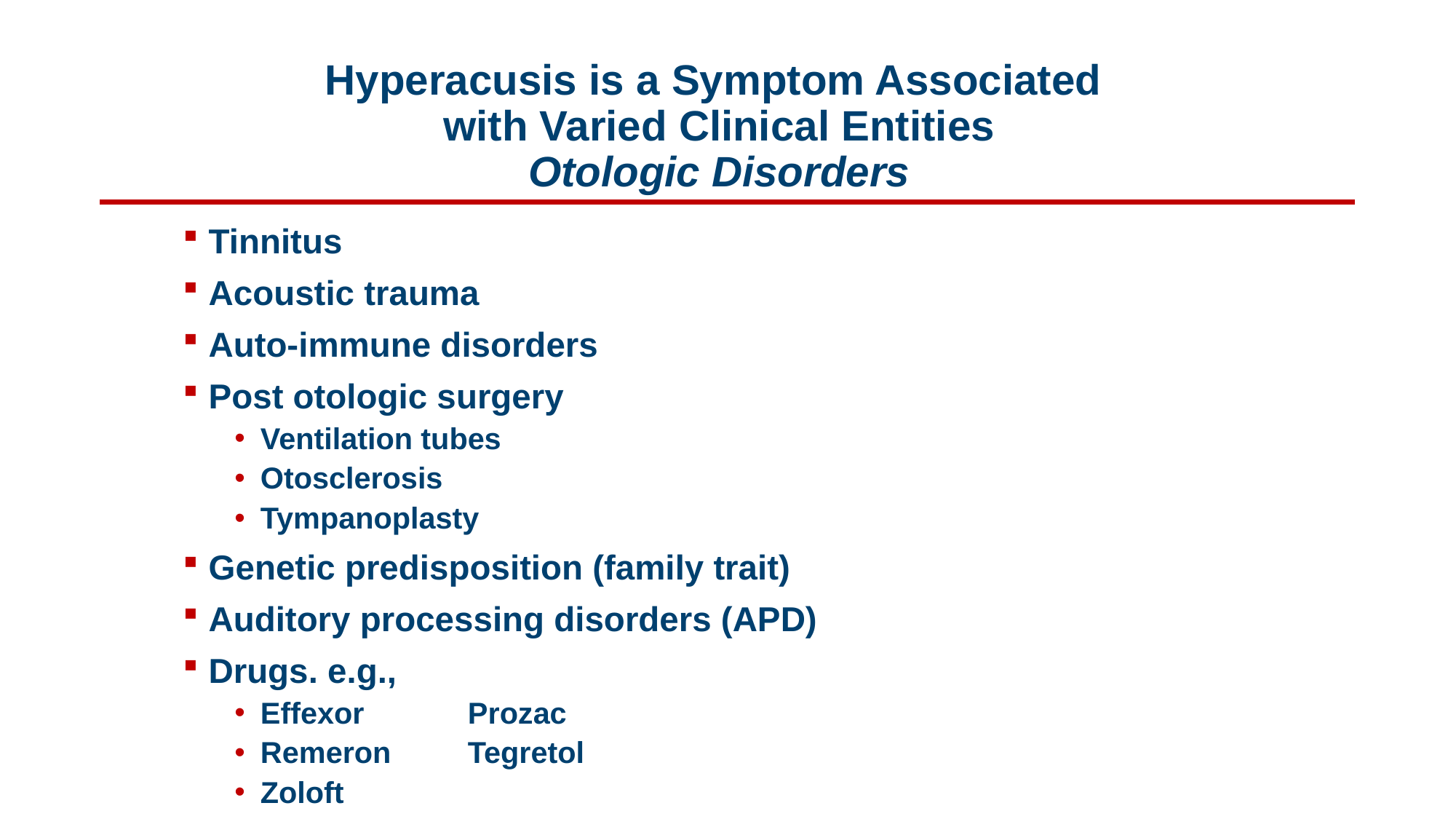

Hyperacusis is a Symptom Associated
with Varied Clinical Entities
Otologic Disorders
Tinnitus
Acoustic trauma
Auto-immune disorders
Post otologic surgery
Ventilation tubes
Otosclerosis
Tympanoplasty
Genetic predisposition (family trait)
Auditory processing disorders (APD)
Drugs. e.g.,
Effexor			Prozac
Remeron		Tegretol
Zoloft